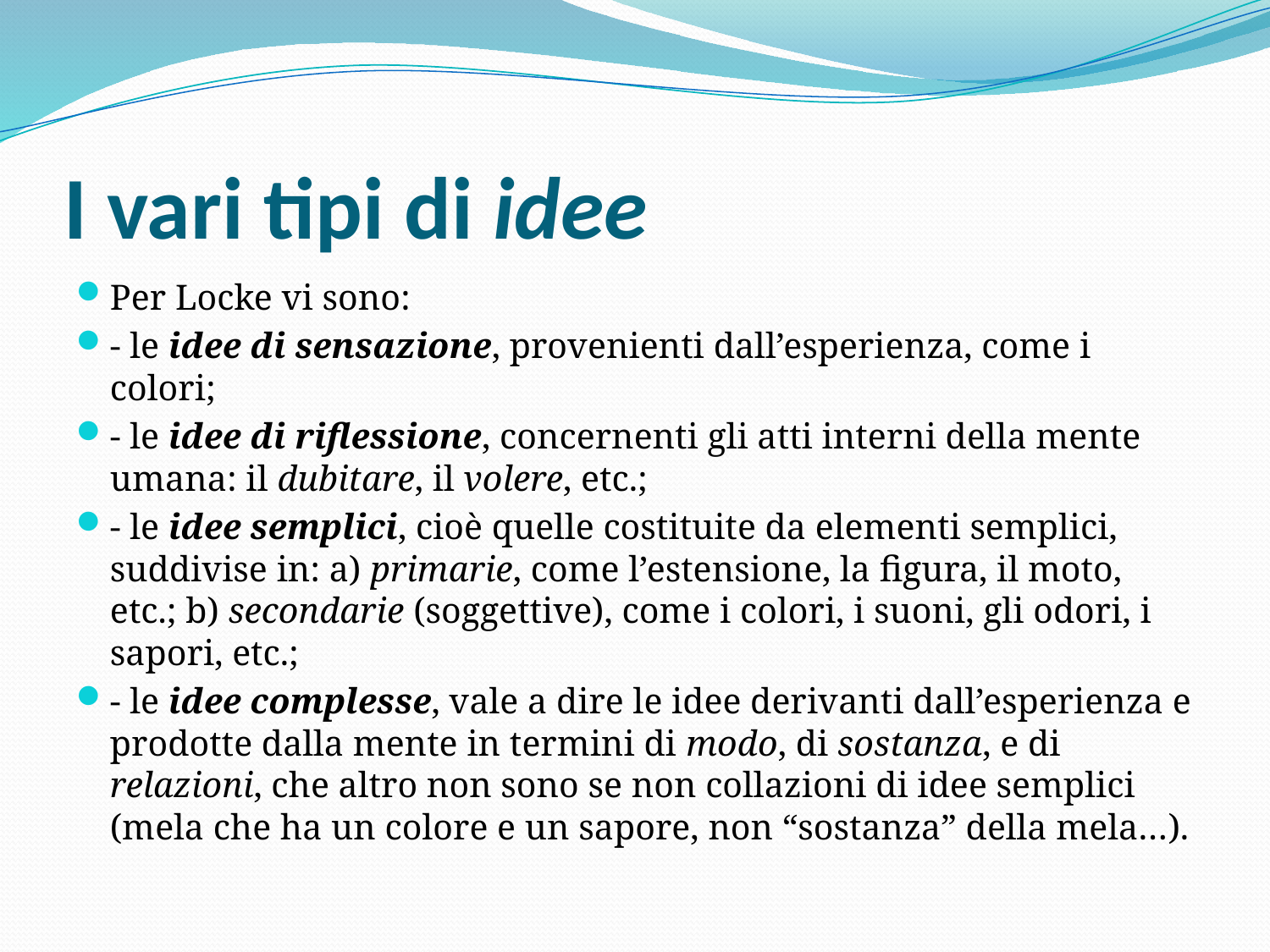

# I vari tipi di idee
Per Locke vi sono:
- le idee di sensazione, provenienti dall’esperienza, come i colori;
- le idee di riflessione, concernenti gli atti interni della mente umana: il dubitare, il volere, etc.;
- le idee semplici, cioè quelle costituite da elementi semplici, suddivise in: a) primarie, come l’estensione, la figura, il moto, etc.; b) secondarie (soggettive), come i colori, i suoni, gli odori, i sapori, etc.;
- le idee complesse, vale a dire le idee derivanti dall’esperienza e prodotte dalla mente in termini di modo, di sostanza, e di relazioni, che altro non sono se non collazioni di idee semplici (mela che ha un colore e un sapore, non “sostanza” della mela…).